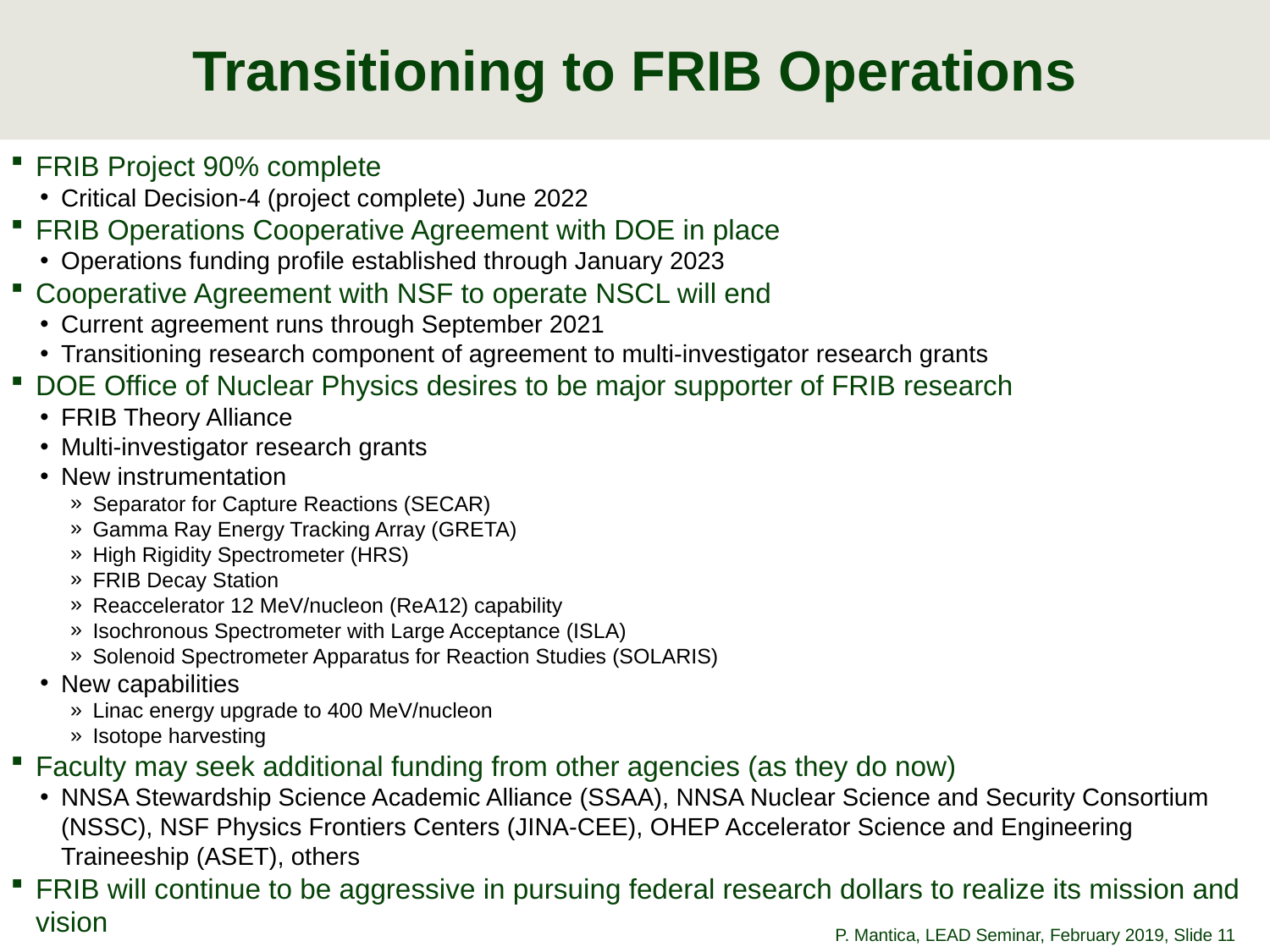

# Transitioning to FRIB Operations
FRIB Project 90% complete
Critical Decision-4 (project complete) June 2022
FRIB Operations Cooperative Agreement with DOE in place
Operations funding profile established through January 2023
Cooperative Agreement with NSF to operate NSCL will end
Current agreement runs through September 2021
Transitioning research component of agreement to multi-investigator research grants
DOE Office of Nuclear Physics desires to be major supporter of FRIB research
FRIB Theory Alliance
Multi-investigator research grants
New instrumentation
Separator for Capture Reactions (SECAR)
Gamma Ray Energy Tracking Array (GRETA)
High Rigidity Spectrometer (HRS)
FRIB Decay Station
Reaccelerator 12 MeV/nucleon (ReA12) capability
Isochronous Spectrometer with Large Acceptance (ISLA)
Solenoid Spectrometer Apparatus for Reaction Studies (SOLARIS)
New capabilities
Linac energy upgrade to 400 MeV/nucleon
Isotope harvesting
Faculty may seek additional funding from other agencies (as they do now)
NNSA Stewardship Science Academic Alliance (SSAA), NNSA Nuclear Science and Security Consortium (NSSC), NSF Physics Frontiers Centers (JINA-CEE), OHEP Accelerator Science and Engineering Traineeship (ASET), others
FRIB will continue to be aggressive in pursuing federal research dollars to realize its mission and vision
P. Mantica, LEAD Seminar, February 2019
, Slide 11